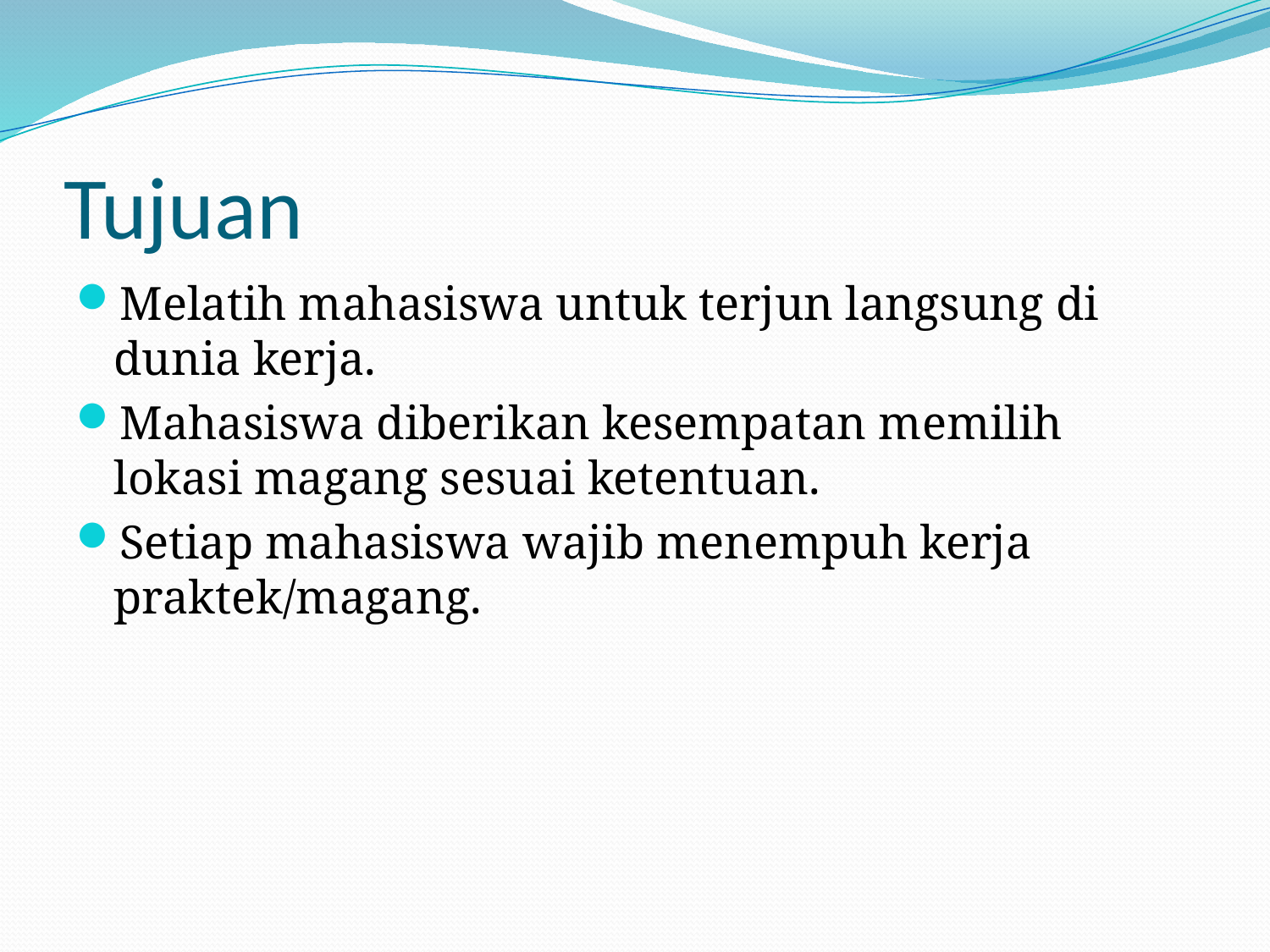

# Tujuan
Melatih mahasiswa untuk terjun langsung di dunia kerja.
Mahasiswa diberikan kesempatan memilih lokasi magang sesuai ketentuan.
Setiap mahasiswa wajib menempuh kerja praktek/magang.